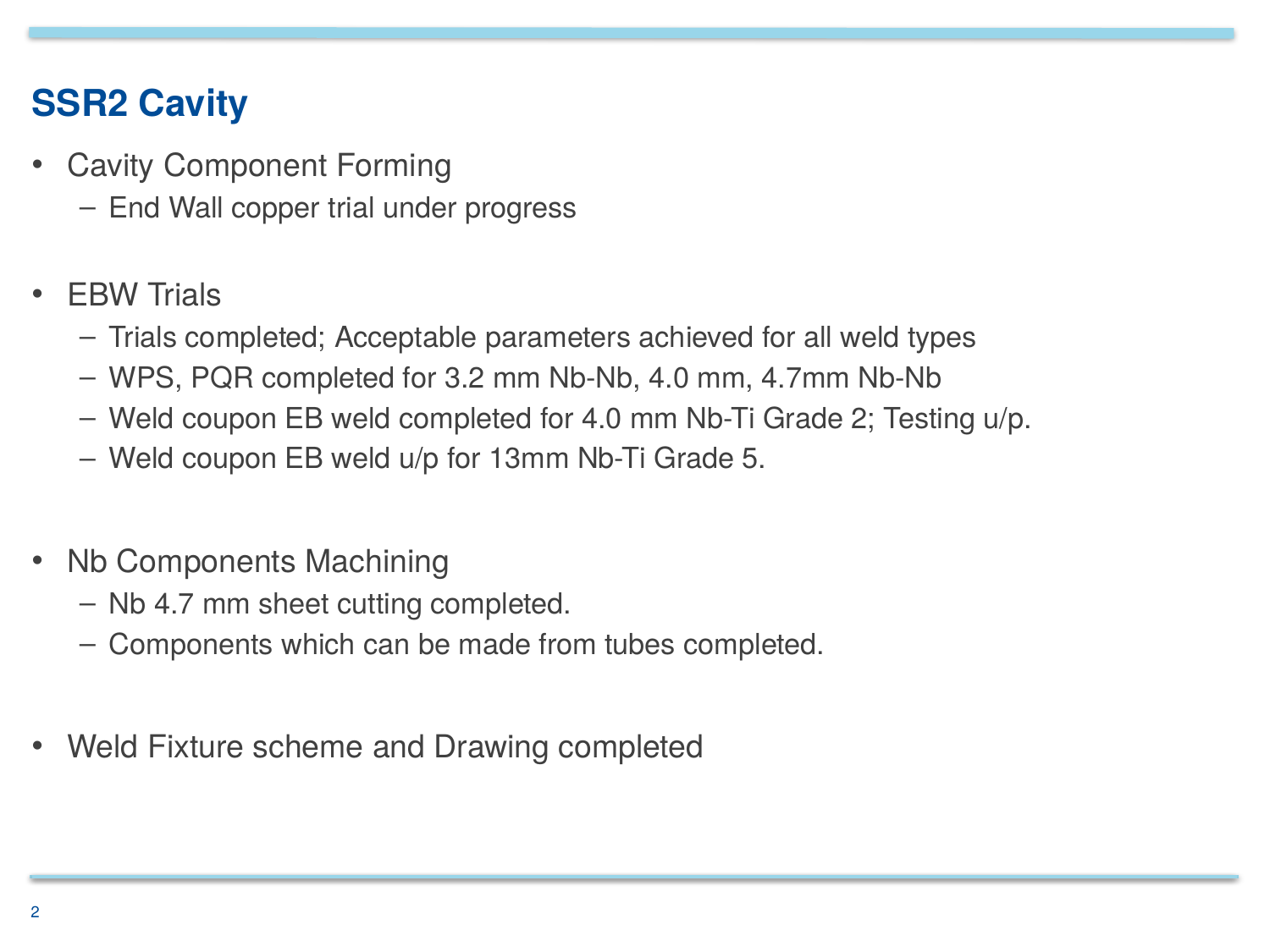

# SSR2 Cavity
Cavity Component Forming
End Wall copper trial under progress

EBW Trials
Trials completed; Acceptable parameters achieved for all weld types
WPS, PQR completed for 3.2 mm Nb-Nb, 4.0 mm, 4.7mm Nb-Nb
Weld coupon EB weld completed for 4.0 mm Nb-Ti Grade 2; Testing u/p.
Weld coupon EB weld u/p for 13mm Nb-Ti Grade 5.

Nb Components Machining
Nb 4.7 mm sheet cutting completed.
Components which can be made from tubes completed.

Weld Fixture scheme and Drawing completed
2